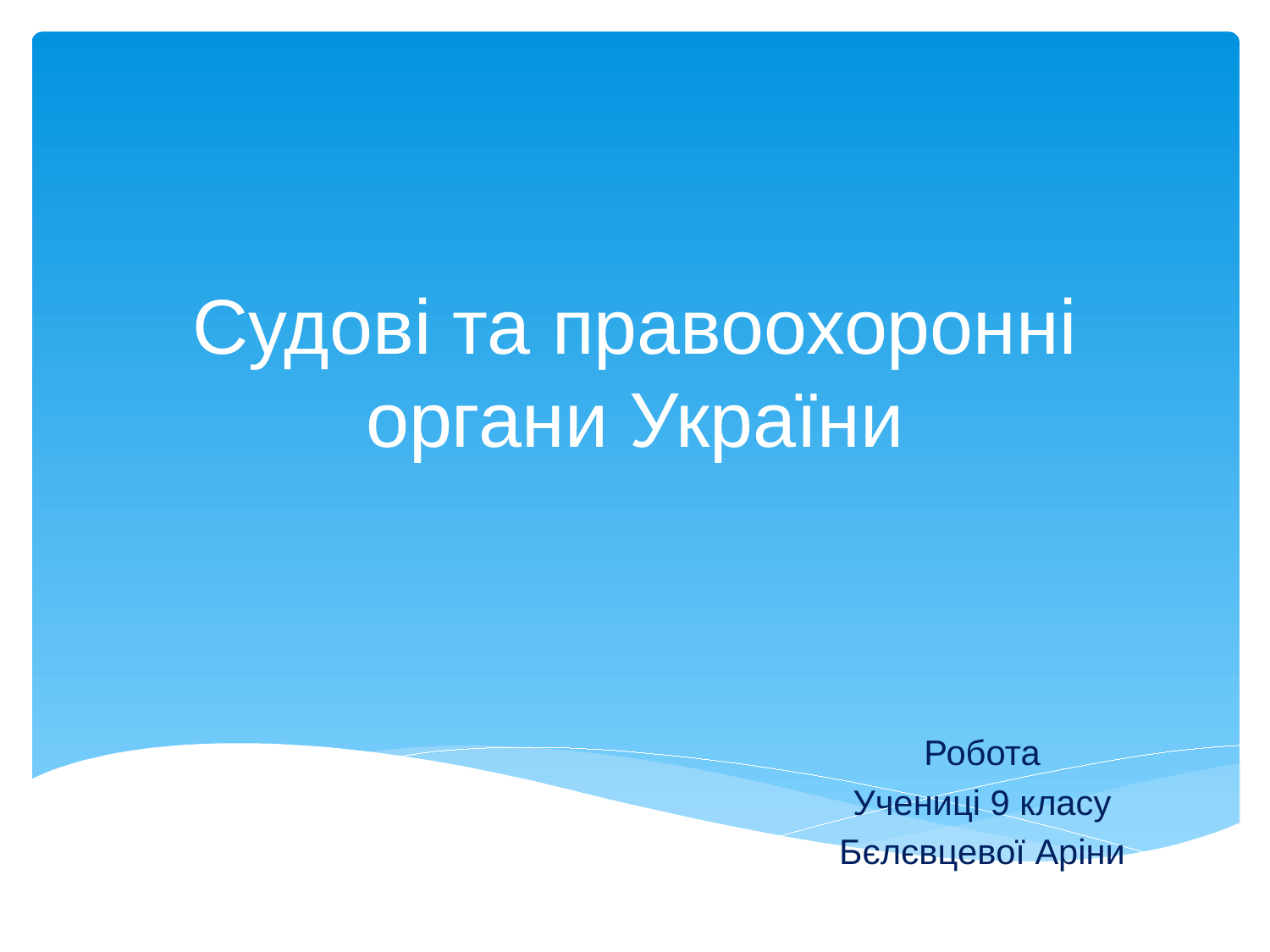

# Судові та правоохоронні органи України
Робота
Учениці 9 класу
Бєлєвцевої Аріни